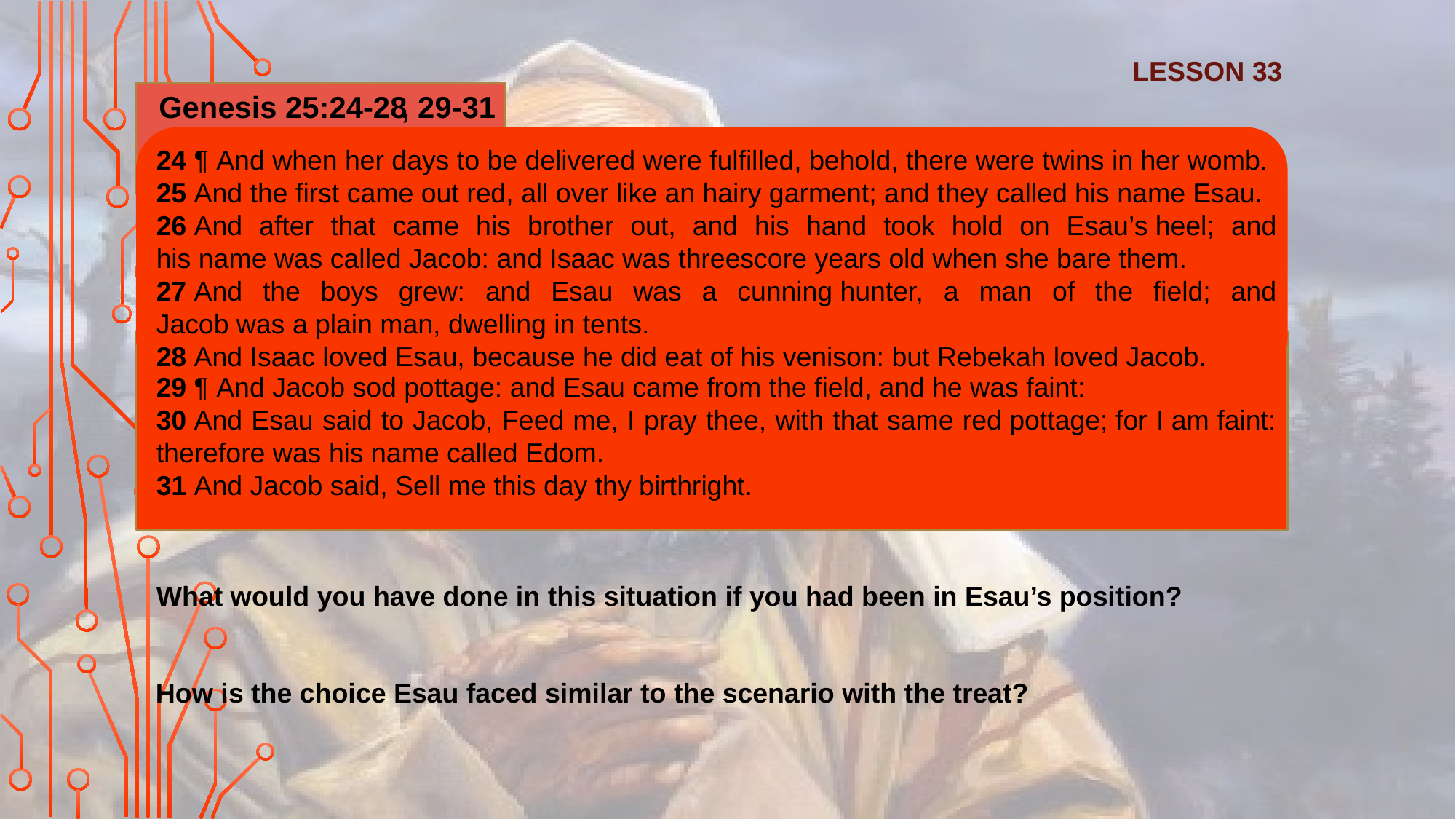

LESSON 33

Genesis 25:24-28
, 29-31

24 ¶ And when her days to be delivered were fulfilled, behold, there were twins in her womb.
25 And the first came out red, all over like an hairy garment; and they called his name Esau.
26 And after that came his brother out, and his hand took hold on Esau’s heel; and his name was called Jacob: and Isaac was threescore years old when she bare them.
27 And the boys grew: and Esau was a cunning hunter, a man of the field; and Jacob was a plain man, dwelling in tents.
28 And Isaac loved Esau, because he did eat of his venison: but Rebekah loved Jacob.

29 ¶ And Jacob sod pottage: and Esau came from the field, and he was faint:
30 And Esau said to Jacob, Feed me, I pray thee, with that same red pottage; for I am faint: therefore was his name called Edom.
31 And Jacob said, Sell me this day thy birthright.
What would you have done in this situation if you had been in Esau’s position?
How is the choice Esau faced similar to the scenario with the treat?